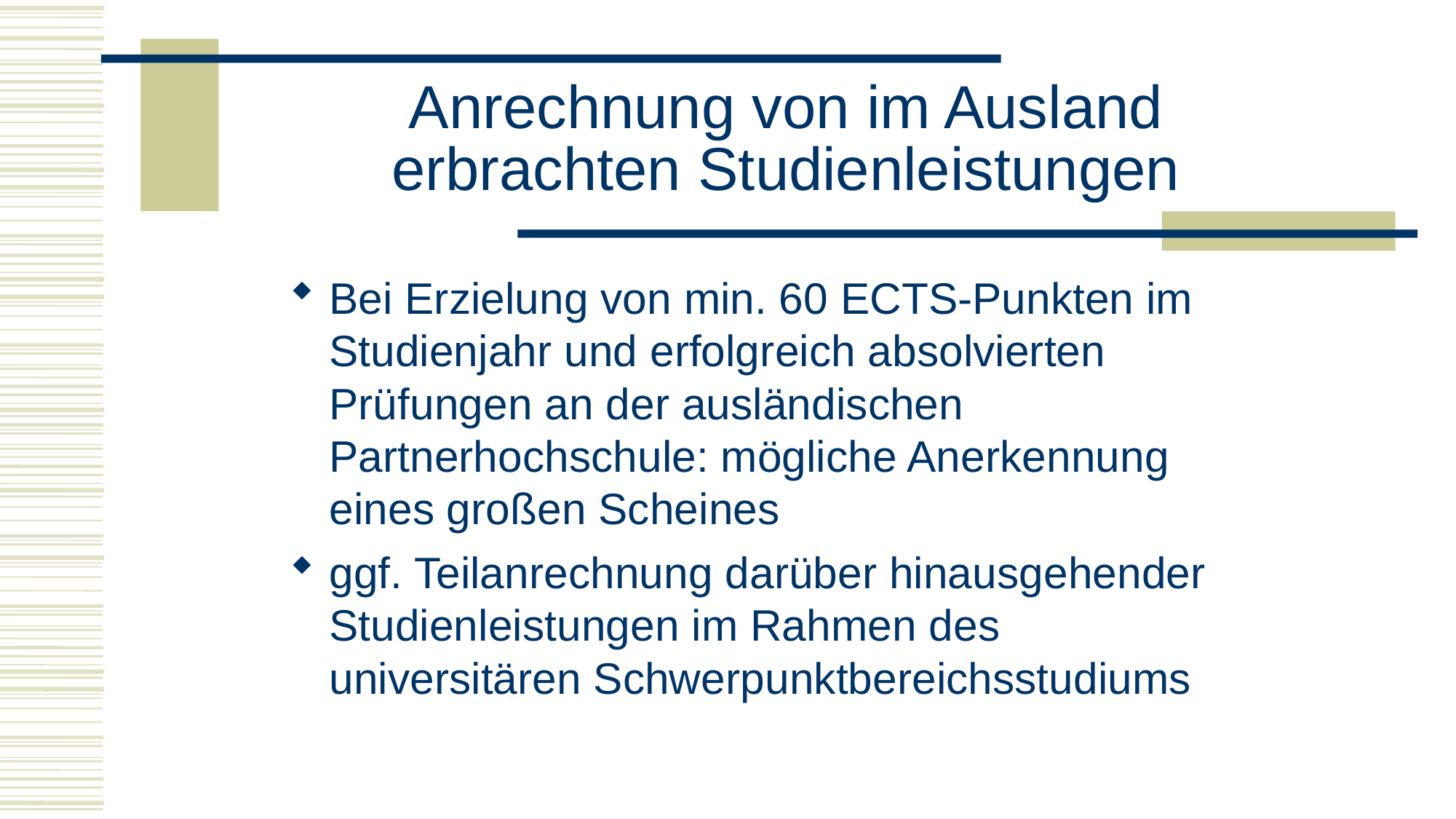

Anrechnung von im Ausland erbrachten Studienleistungen
Bei Erzielung von min. 60 ECTS-Punkten im Studienjahr und erfolgreich absolvierten Prüfungen an der ausländischen Partnerhochschule: mögliche Anerkennung eines großen Scheines
ggf. Teilanrechnung darüber hinausgehender Studienleistungen im Rahmen des universitären Schwerpunktbereichsstudiums